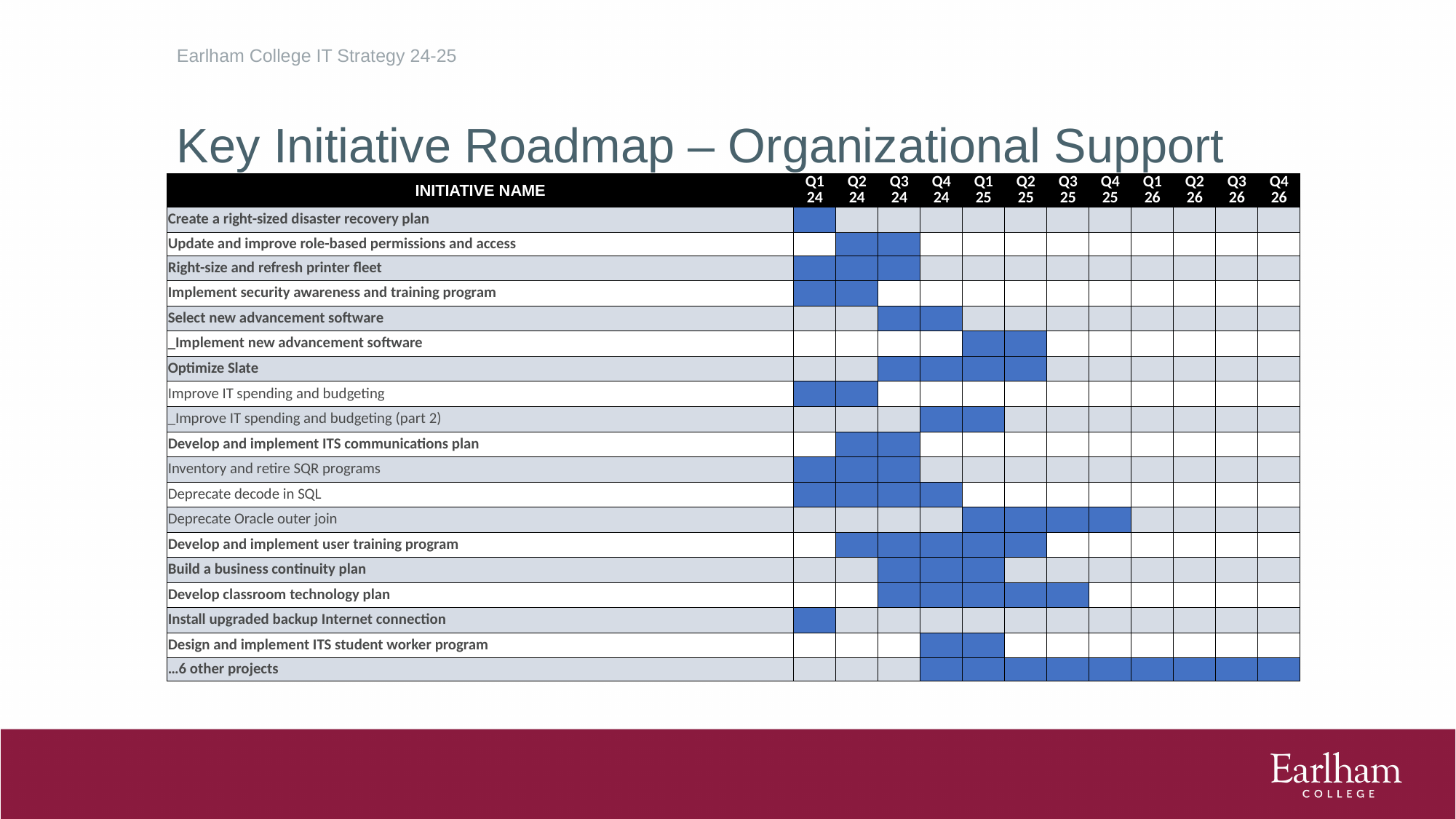

Earlham College IT Strategy 24-25
# Key Initiative Roadmap – Organizational Support (cont.)
| INITIATIVE NAME | Q1 24 | Q2 24 | Q3 24 | Q4 24 | Q1 25 | Q2 25 | Q3 25 | Q4 25 | Q1 26 | Q2 26 | Q3 26 | Q4 26 |
| --- | --- | --- | --- | --- | --- | --- | --- | --- | --- | --- | --- | --- |
| Create a right-sized disaster recovery plan |  |  |  |  |  |  |  |  |  |  |  |  |
| Update and improve role-based permissions and access |  |  |  |  |  |  |  |  |  |  |  |  |
| Right-size and refresh printer fleet |  |  |  |  |  |  |  |  |  |  |  |  |
| Implement security awareness and training program |  |  |  |  |  |  |  |  |  |  |  |  |
| Select new advancement software |  |  |  |  |  |  |  |  |  |  |  |  |
| \_Implement new advancement software |  |  |  |  |  |  |  |  |  |  |  |  |
| Optimize Slate |  |  |  |  |  |  |  |  |  |  |  |  |
| Improve IT spending and budgeting |  |  |  |  |  |  |  |  |  |  |  |  |
| \_Improve IT spending and budgeting (part 2) |  |  |  |  |  |  |  |  |  |  |  |  |
| Develop and implement ITS communications plan |  |  |  |  |  |  |  |  |  |  |  |  |
| Inventory and retire SQR programs |  |  |  |  |  |  |  |  |  |  |  |  |
| Deprecate decode in SQL |  |  |  |  |  |  |  |  |  |  |  |  |
| Deprecate Oracle outer join |  |  |  |  |  |  |  |  |  |  |  |  |
| Develop and implement user training program |  |  |  |  |  |  |  |  |  |  |  |  |
| Build a business continuity plan |  |  |  |  |  |  |  |  |  |  |  |  |
| Develop classroom technology plan |  |  |  |  |  |  |  |  |  |  |  |  |
| Install upgraded backup Internet connection |  |  |  |  |  |  |  |  |  |  |  |  |
| Design and implement ITS student worker program |  |  |  |  |  |  |  |  |  |  |  |  |
| …6 other projects |  |  |  |  |  |  |  |  |  |  |  |  |